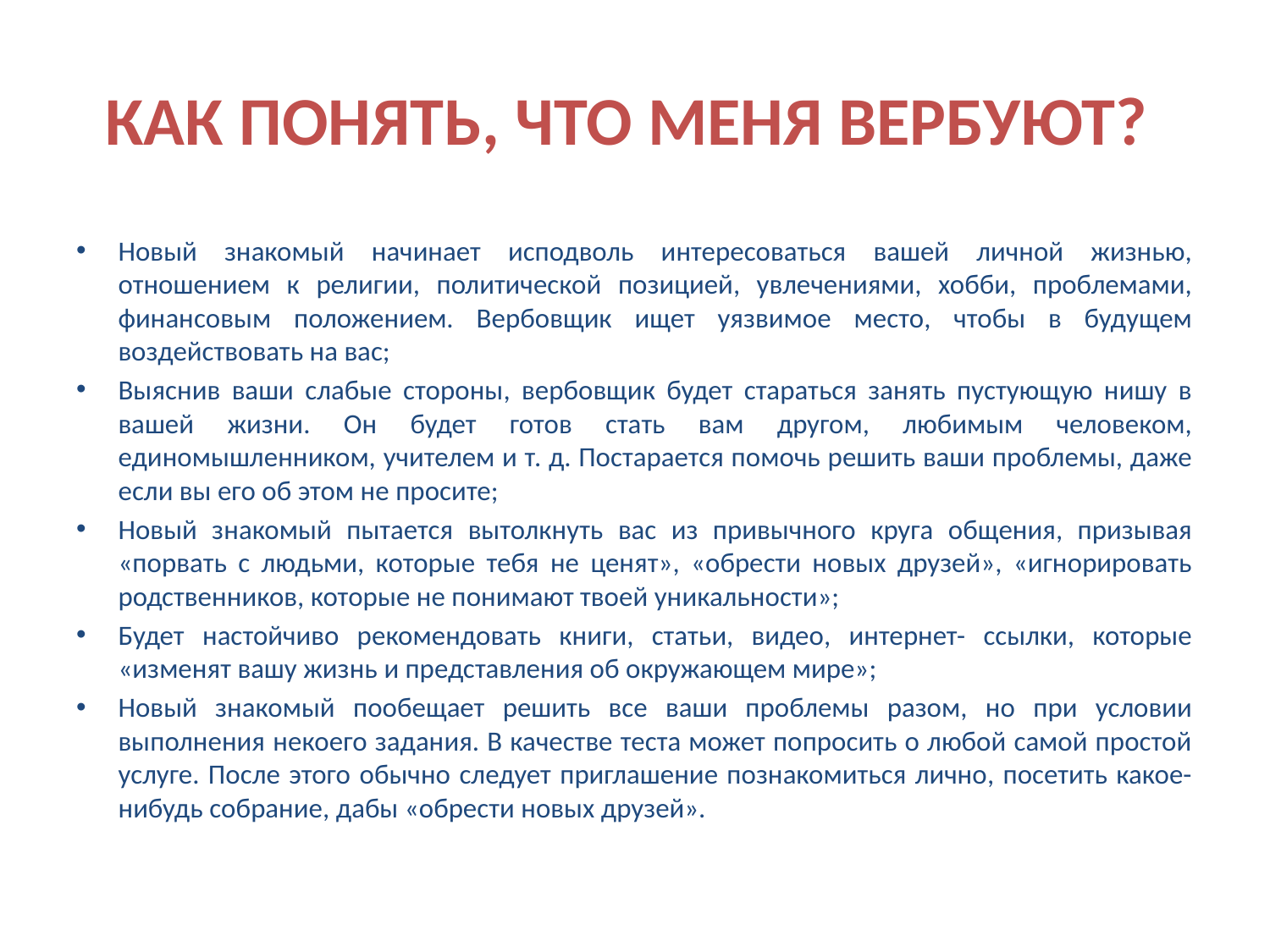

# КАК ПОНЯТЬ, ЧТО МЕНЯ ВЕРБУЮТ?

Новый знакомый начинает исподволь интересоваться вашей личной жизнью, отношением к религии, политической позицией, увлечениями, хобби, проблемами, финансовым положением. Вербовщик ищет уязвимое место, чтобы в будущем воздействовать на вас;
Выяснив ваши слабые стороны, вербовщик будет стараться занять пустующую нишу в вашей жизни. Он будет готов стать вам другом, любимым человеком, единомышленником, учителем и т. д. Постарается помочь решить ваши проблемы, даже если вы его об этом не просите;
Новый знакомый пытается вытолкнуть вас из привычного круга общения, призывая «порвать с людьми, которые тебя не ценят», «обрести новых друзей», «игнорировать родственников, которые не понимают твоей уникальности»;
Будет настойчиво рекомендовать книги, статьи, видео, интернет- ссылки, которые «изменят вашу жизнь и представления об окружающем мире»;
Новый знакомый пообещает решить все ваши проблемы разом, но при условии выполнения некоего задания. В качестве теста может попросить о любой самой простой услуге. После этого обычно следует приглашение познакомиться лично, посетить какое-нибудь собрание, дабы «обрести новых друзей».